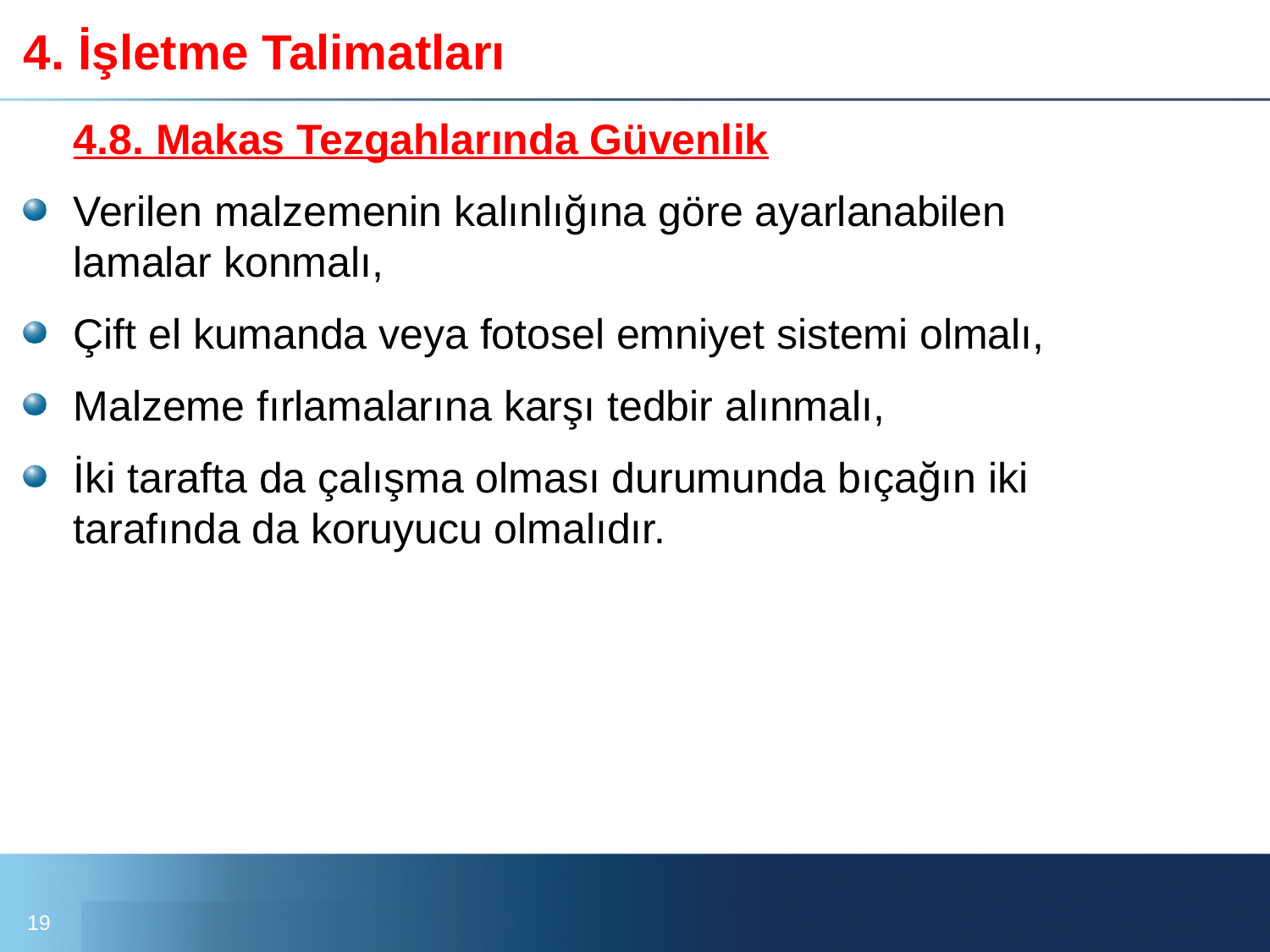

# 4. İşletme Talimatları
	4.8. Makas Tezgahlarında Güvenlik
Verilen malzemenin kalınlığına göre ayarlanabilen lamalar konmalı,
Çift el kumanda veya fotosel emniyet sistemi olmalı,
Malzeme fırlamalarına karşı tedbir alınmalı,
İki tarafta da çalışma olması durumunda bıçağın iki tarafında da koruyucu olmalıdır.
19